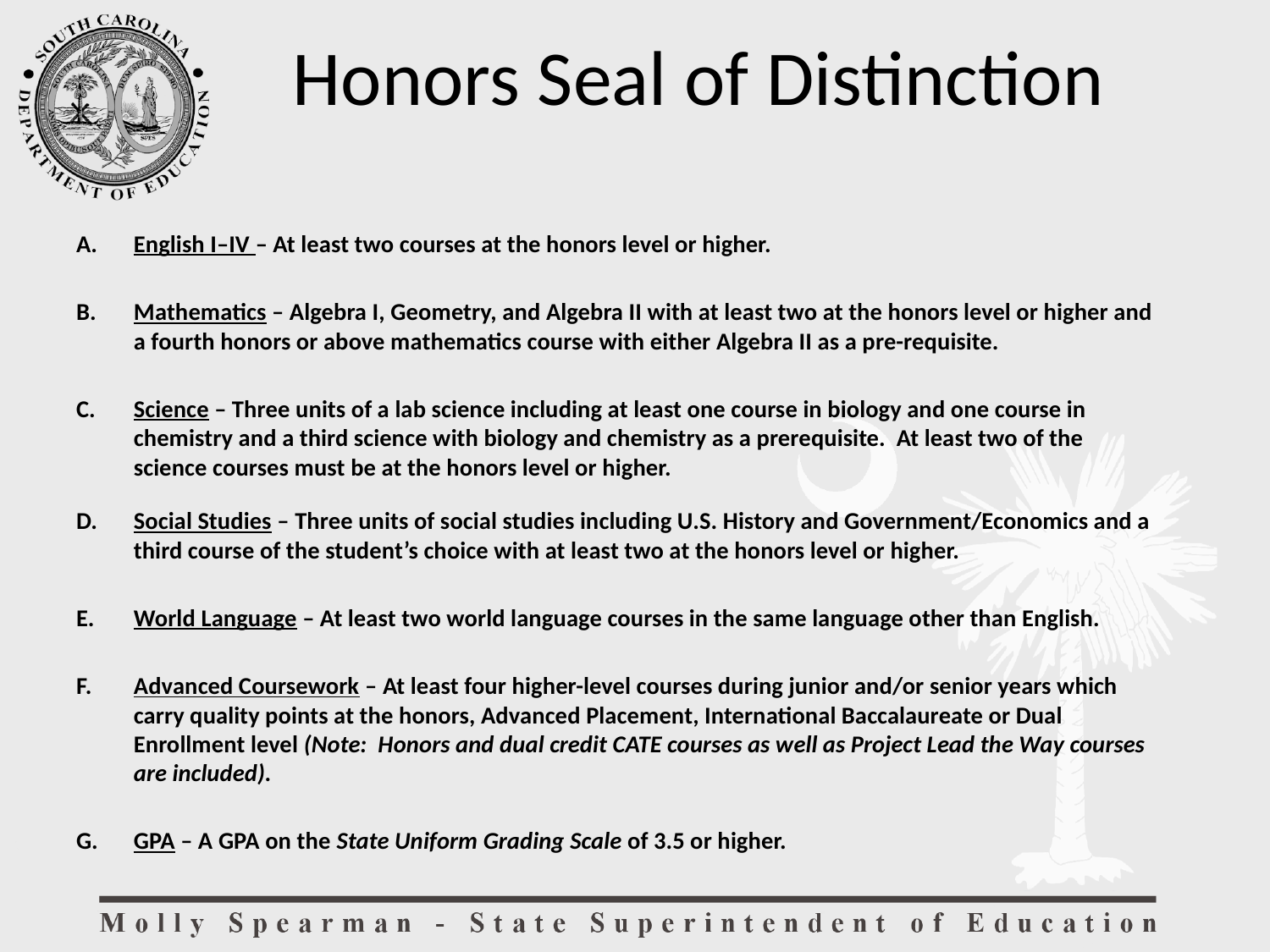

# Honors Seal of Distinction
English I–IV – At least two courses at the honors level or higher.

Mathematics – Algebra I, Geometry, and Algebra II with at least two at the honors level or higher and a fourth honors or above mathematics course with either Algebra II as a pre-requisite.

Science – Three units of a lab science including at least one course in biology and one course in chemistry and a third science with biology and chemistry as a prerequisite.  At least two of the science courses must be at the honors level or higher.

Social Studies – Three units of social studies including U.S. History and Government/Economics and a third course of the student’s choice with at least two at the honors level or higher.

World Language – At least two world language courses in the same language other than English.

Advanced Coursework – At least four higher-level courses during junior and/or senior years which carry quality points at the honors, Advanced Placement, International Baccalaureate or Dual Enrollment level (Note:  Honors and dual credit CATE courses as well as Project Lead the Way courses are included).

GPA – A GPA on the State Uniform Grading Scale of 3.5 or higher.